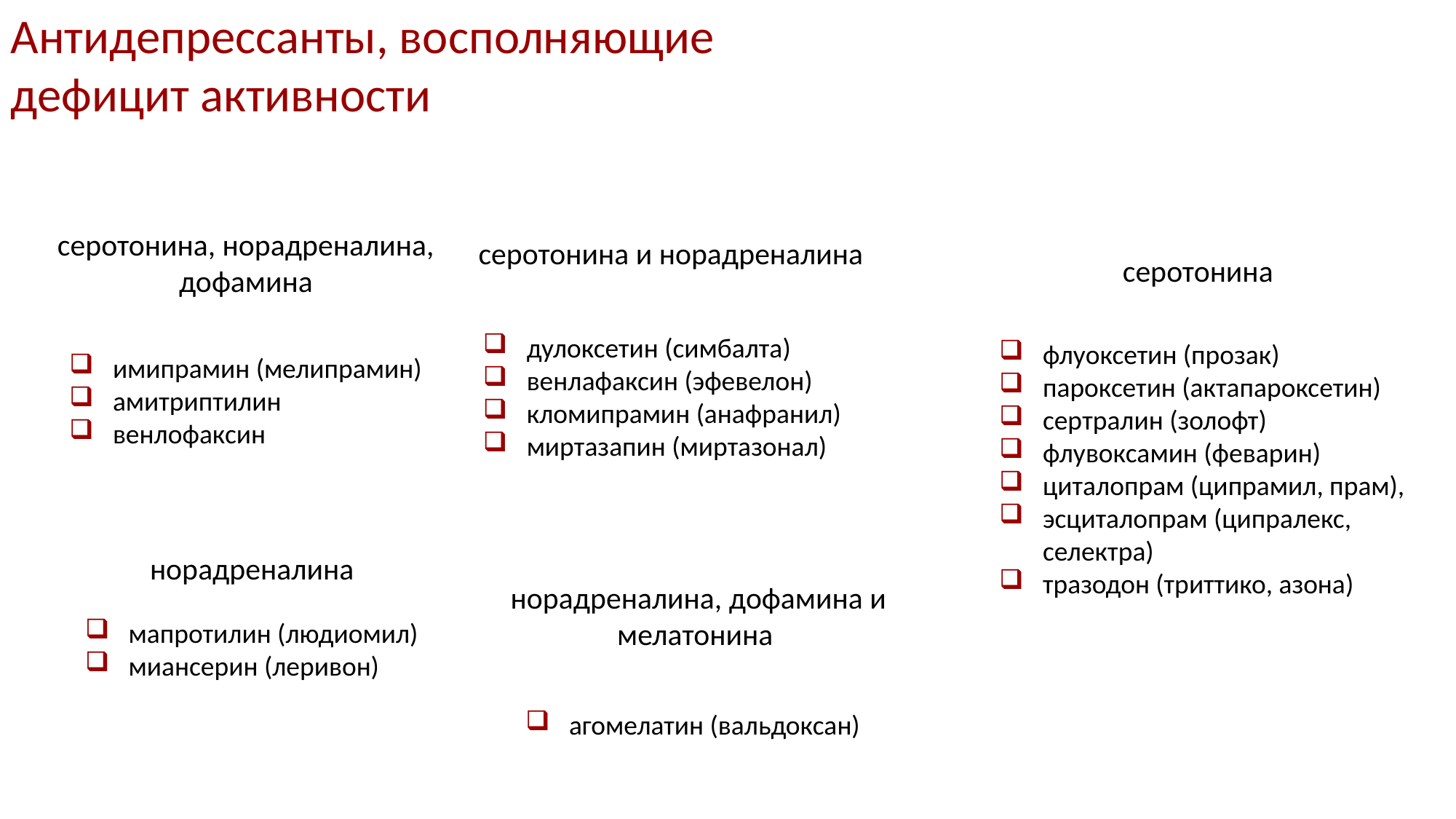

Антидепрессанты, восполняющие
дефицит активности
серотонина, норадреналина, дофамина
серотонина и норадреналина
серотонина
дулоксетин (симбалта)
венлафаксин (эфевелон)
кломипрамин (анафранил)
миртазапин (миртазонал)

флуоксетин (прозак)
пароксетин (актапароксетин)
сертралин (золофт)
флувоксамин (феварин)
циталопрам (ципрамил, прам),
эсциталопрам (ципралекс, селектра)
тразодон (триттико, азона)
имипрамин (мелипрамин)
амитриптилин
венлофаксин

норадреналина
норадреналина, дофамина и мелатонина
мапротилин (людиомил)
миансерин (леривон)

агомелатин (вальдоксан)